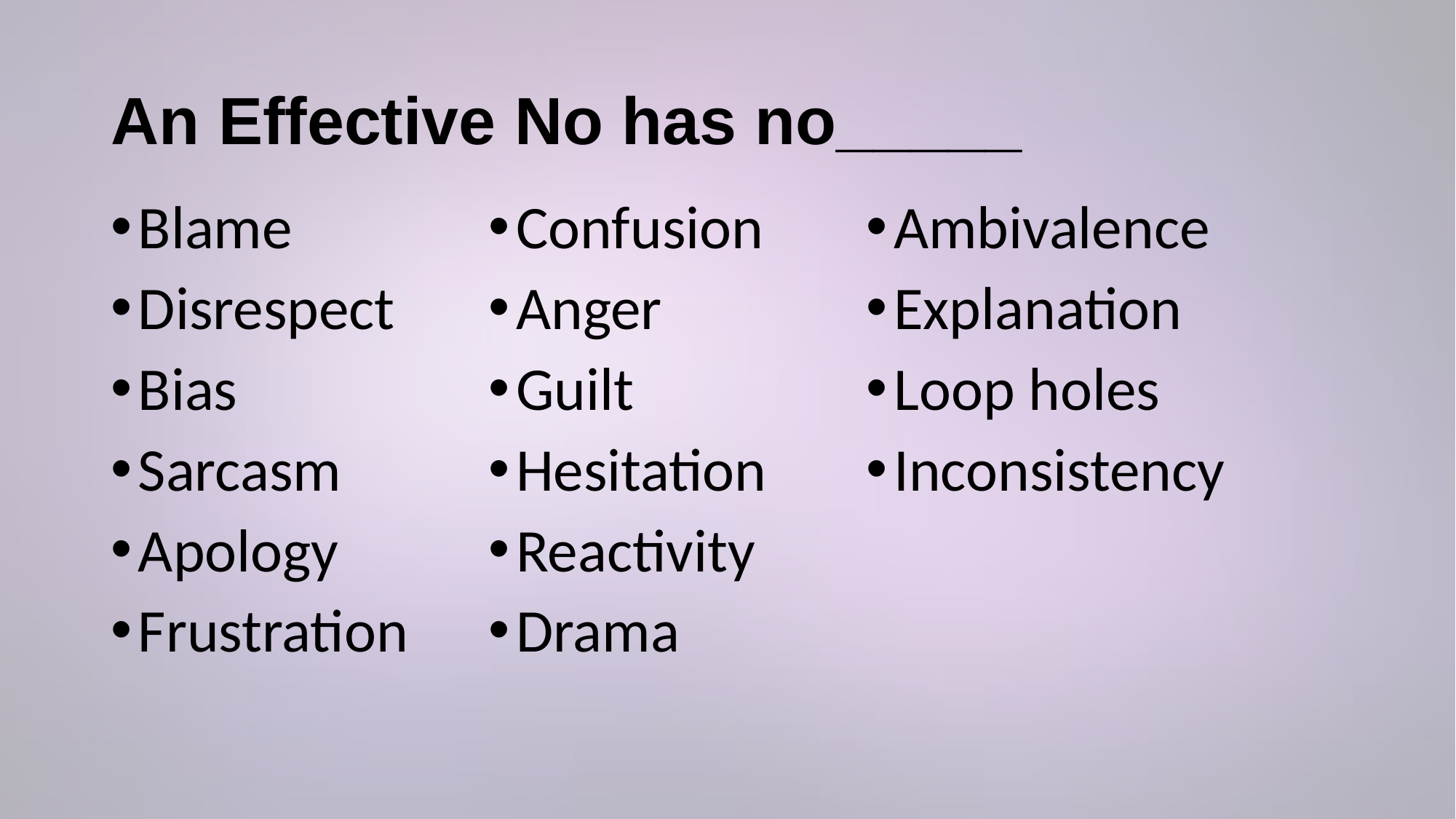

# An Effective No has no_____
Blame
Disrespect
Bias
Sarcasm
Apology
Frustration
Confusion
Anger
Guilt
Hesitation
Reactivity
Drama
Ambivalence
Explanation
Loop holes
Inconsistency